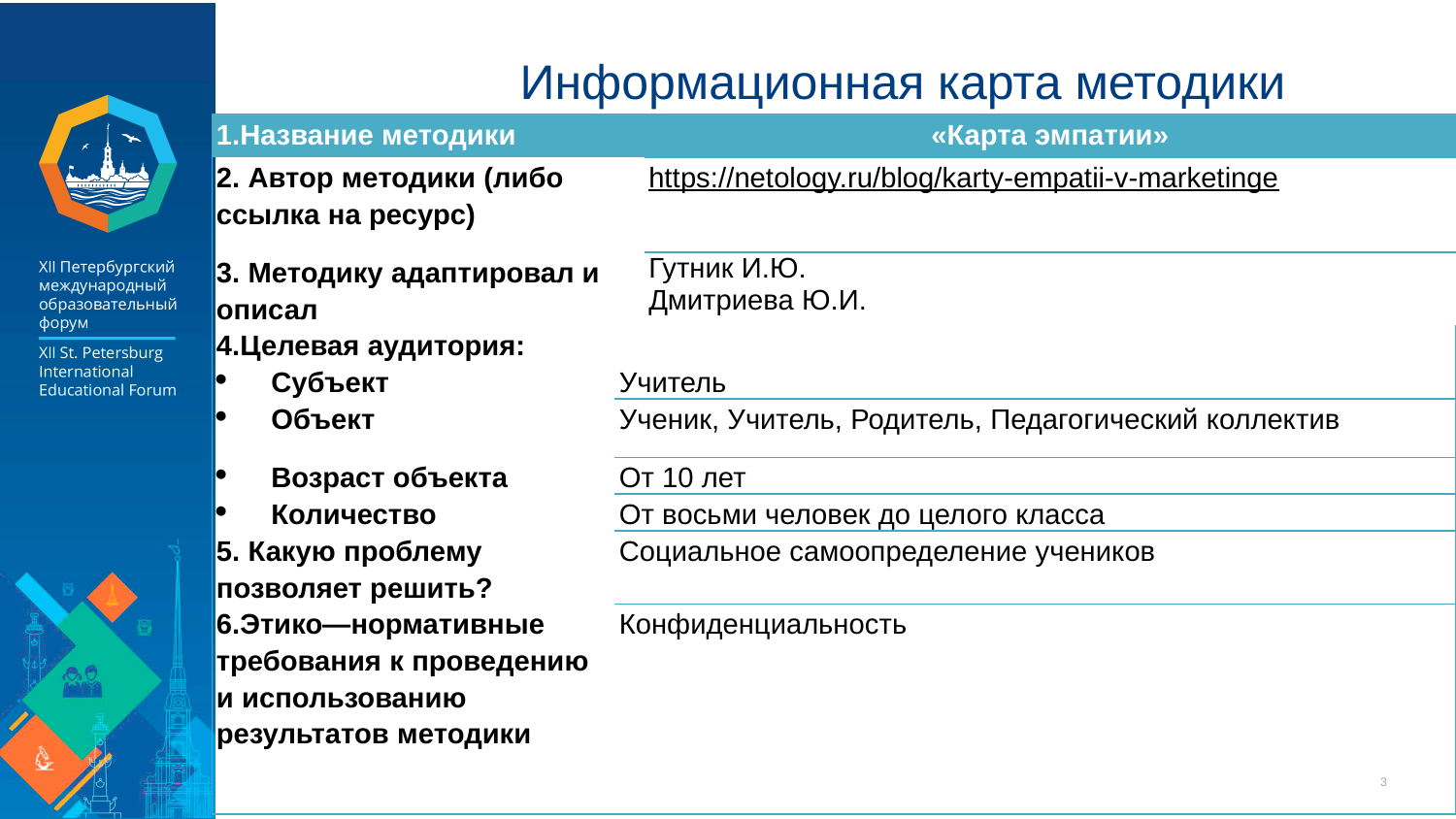

Информационная карта методики

| 1.Название методики |  | «Карта эмпатии» |
| --- | --- | --- |
| 2. Автор методики (либо ссылка на ресурс) |  | https://netology.ru/blog/karty-empatii-v-marketinge |
| 3. Методику адаптировал и описал |  | Гутник И.Ю. Дмитриева Ю.И. |
| 4.Целевая аудитория: |  |  |
| Субъект | Учитель |  |
| Объект | Ученик, Учитель, Родитель, Педагогический коллектив |  |
| Возраст объекта | От 10 лет |  |
| Количество | От восьми человек до целого класса |  |
| 5. Какую проблему позволяет решить? | Социальное самоопределение учеников |  |
| 6.Этико—нормативные требования к проведению и использованию результатов методики | Конфиденциальность |  |

3